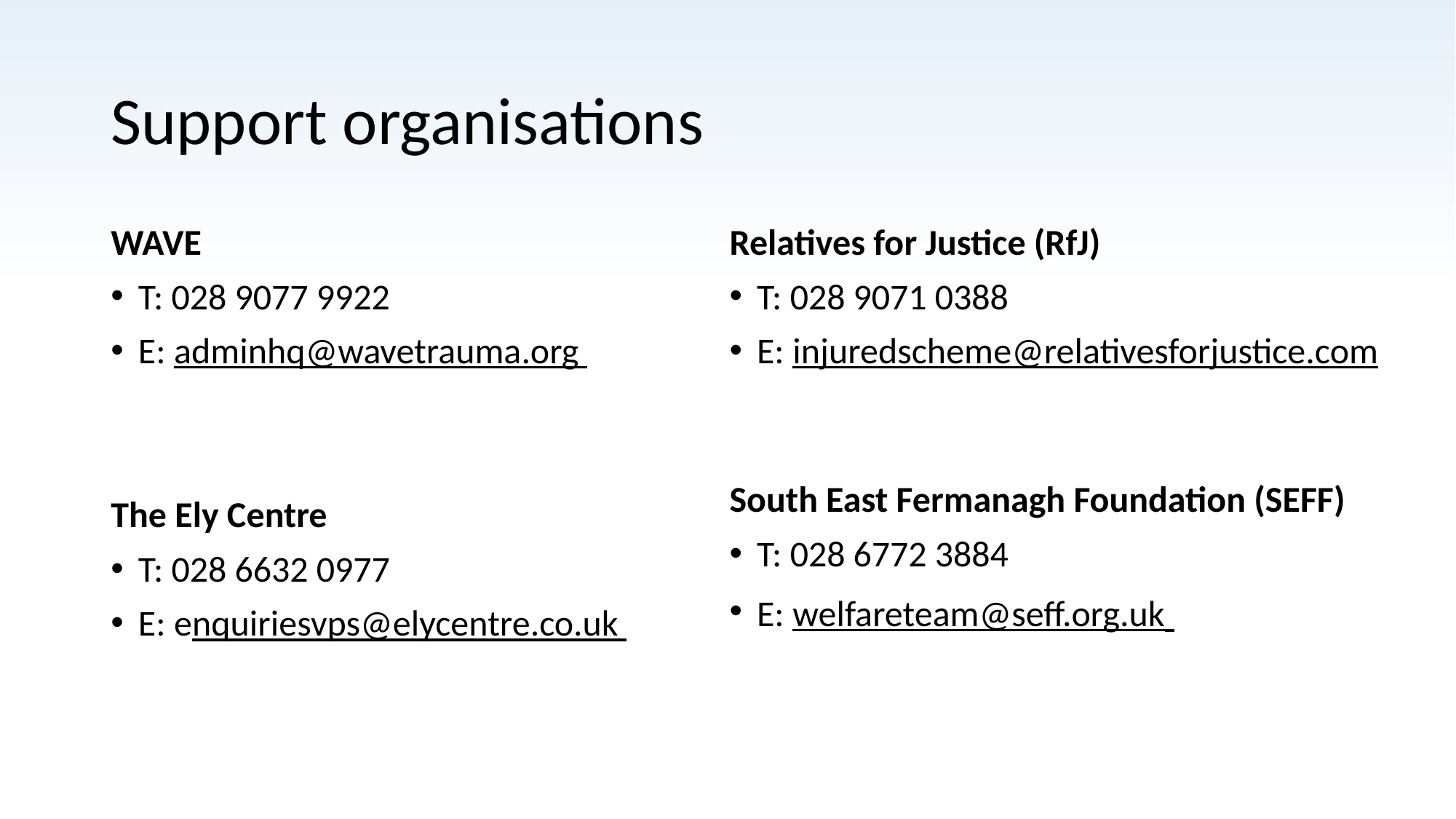

# Support organisations
WAVE
T: 028 9077 9922
E: adminhq@wavetrauma.org

The Ely Centre
T: 028 6632 0977
E: enquiriesvps@elycentre.co.uk

Relatives for Justice (RfJ)
T: 028 9071 0388
E: injuredscheme@relativesforjustice.com

South East Fermanagh Foundation (SEFF)
T: 028 6772 3884
E: welfareteam@seff.org.uk